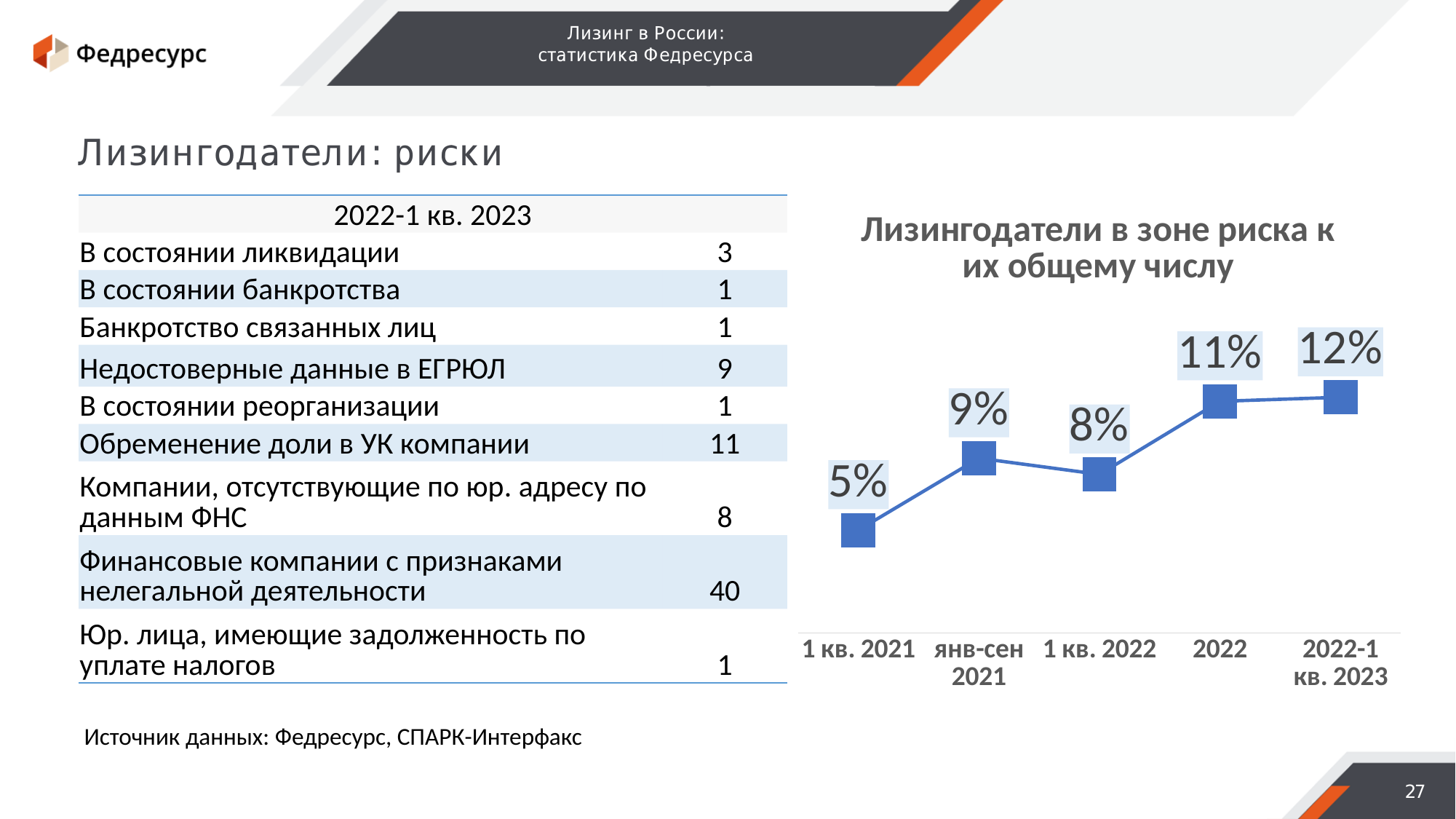

Лизинг в России:
статистика Федресурса
Лизингодатели: риски

### Chart: Лизингодатели в зоне риска к их общему числу

| Category | Лизингодатели в зоне риска (сумма) |
|---|---|
| 1 кв. 2021 | 0.05045871559633028 |
| янв-сен 2021 | 0.08566433566433566 |
| 1 кв. 2022 | 0.07775377969762419 |
| 2022 | 0.11356466876971609 |
| 2022-1 кв. 2023 | 0.11556240369799692 |
| 2022-1 кв. 2023 |  |
| --- | --- |
| В состоянии ликвидации | 3 |
| В состоянии банкротства | 1 |
| Банкротство связанных лиц | 1 |
| Недостоверные данные в ЕГРЮЛ | 9 |
| В состоянии реорганизации | 1 |
| Обременение доли в УК компании | 11 |
| Компании, отсутствующие по юр. адресу по данным ФНС | 8 |
| Финансовые компании с признаками нелегальной деятельности | 40 |
| Юр. лица, имеющие задолженность по уплате налогов | 1 |
Источник данных: Федресурс, СПАРК-Интерфакс
27